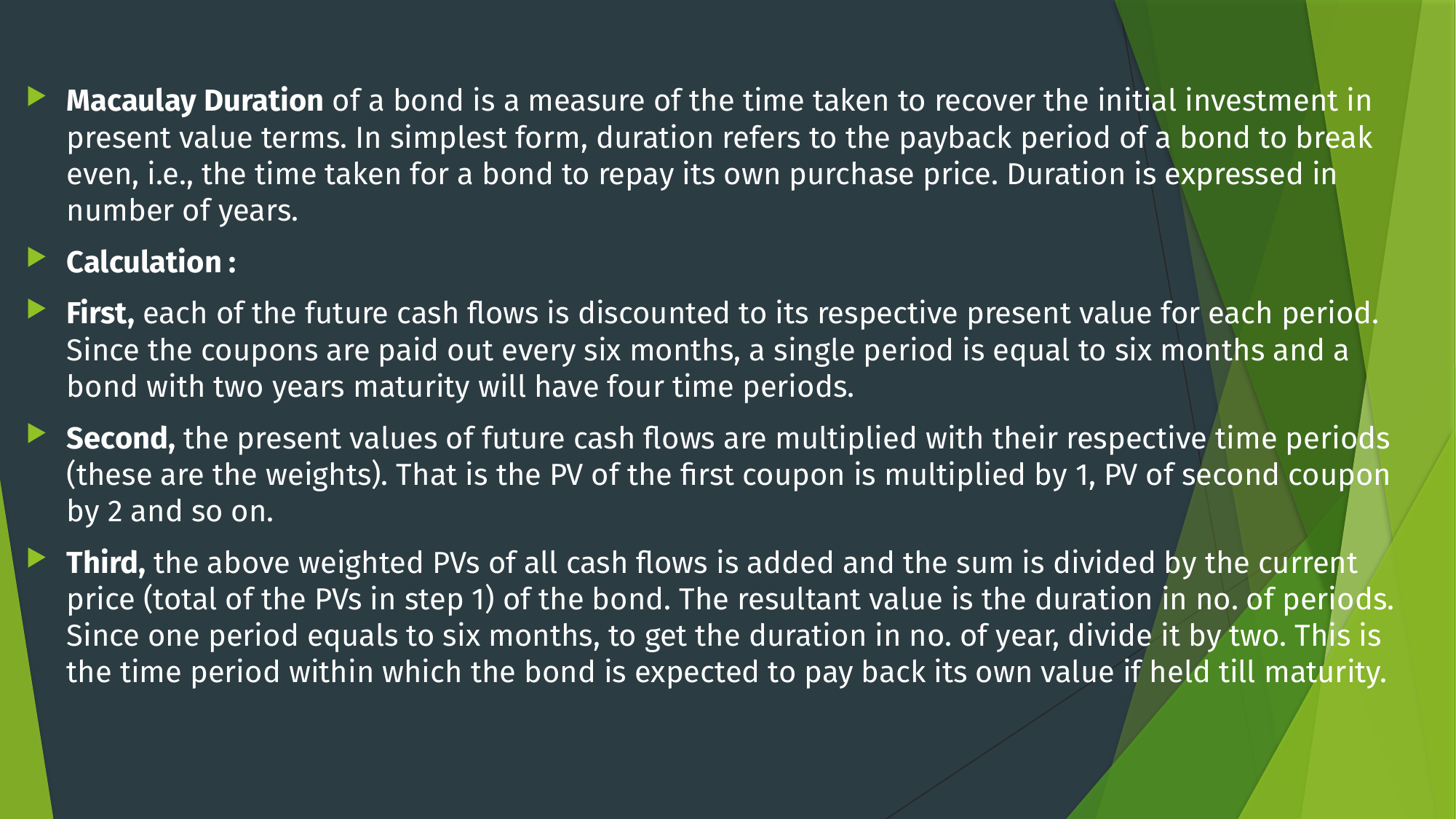

#
Macaulay Duration of a bond is a measure of the time taken to recover the initial investment in present value terms. In simplest form, duration refers to the payback period of a bond to break even, i.e., the time taken for a bond to repay its own purchase price. Duration is expressed in number of years.
Calculation :
First, each of the future cash flows is discounted to its respective present value for each period. Since the coupons are paid out every six months, a single period is equal to six months and a bond with two years maturity will have four time periods.
Second, the present values of future cash flows are multiplied with their respective time periods (these are the weights). That is the PV of the first coupon is multiplied by 1, PV of second coupon by 2 and so on.
Third, the above weighted PVs of all cash flows is added and the sum is divided by the current price (total of the PVs in step 1) of the bond. The resultant value is the duration in no. of periods. Since one period equals to six months, to get the duration in no. of year, divide it by two. This is the time period within which the bond is expected to pay back its own value if held till maturity.